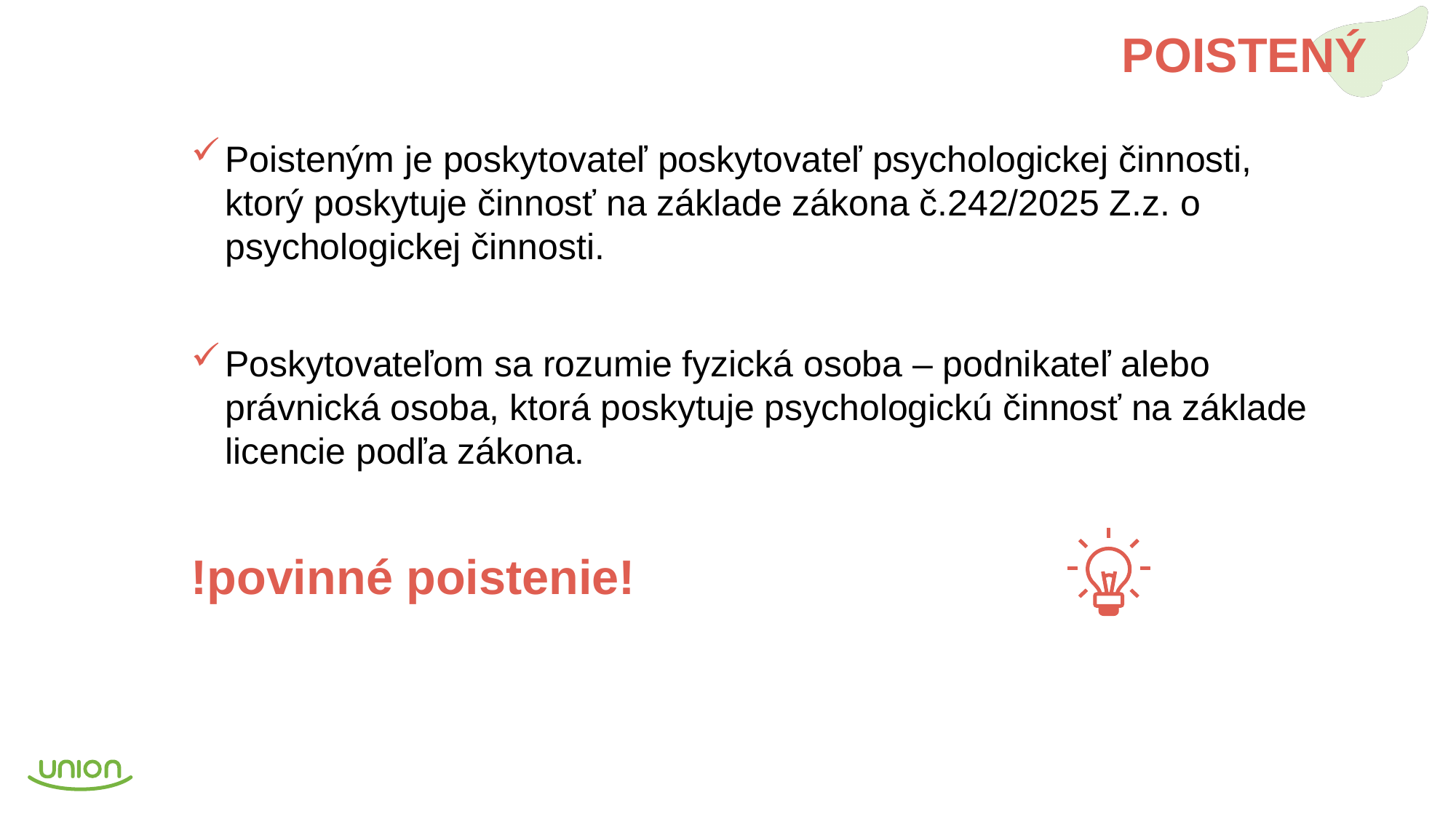

# POISTENÝ
Poisteným je poskytovateľ poskytovateľ psychologickej činnosti, ktorý poskytuje činnosť na základe zákona č.242/2025 Z.z. o psychologickej činnosti.

Poskytovateľom sa rozumie fyzická osoba – podnikateľ alebo právnická osoba, ktorá poskytuje psychologickú činnosť na základe licencie podľa zákona.

!povinné poistenie!